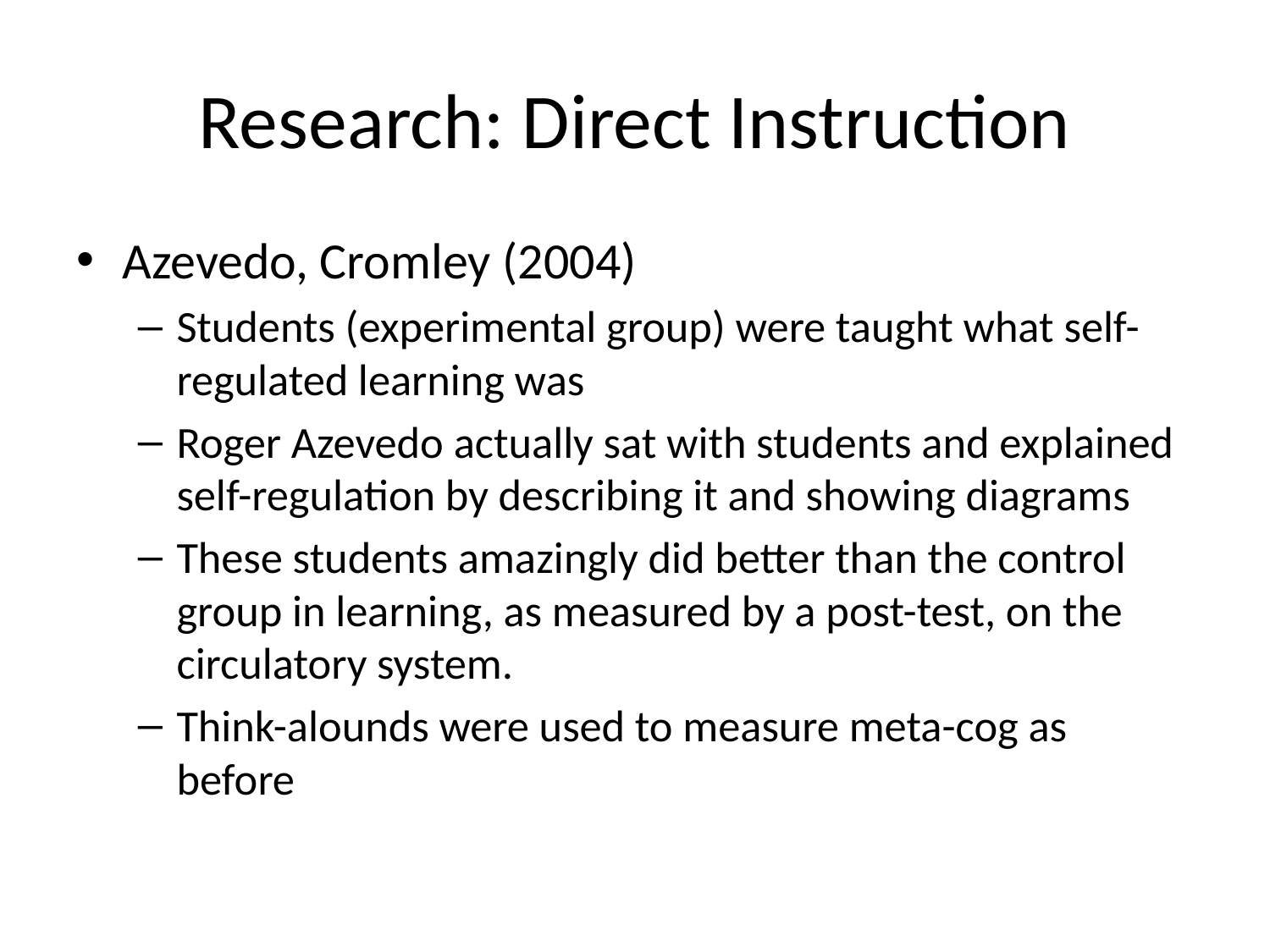

# Research: Direct Instruction
Azevedo, Cromley (2004)
Students (experimental group) were taught what self-regulated learning was
Roger Azevedo actually sat with students and explained self-regulation by describing it and showing diagrams
These students amazingly did better than the control group in learning, as measured by a post-test, on the circulatory system.
Think-alounds were used to measure meta-cog as before